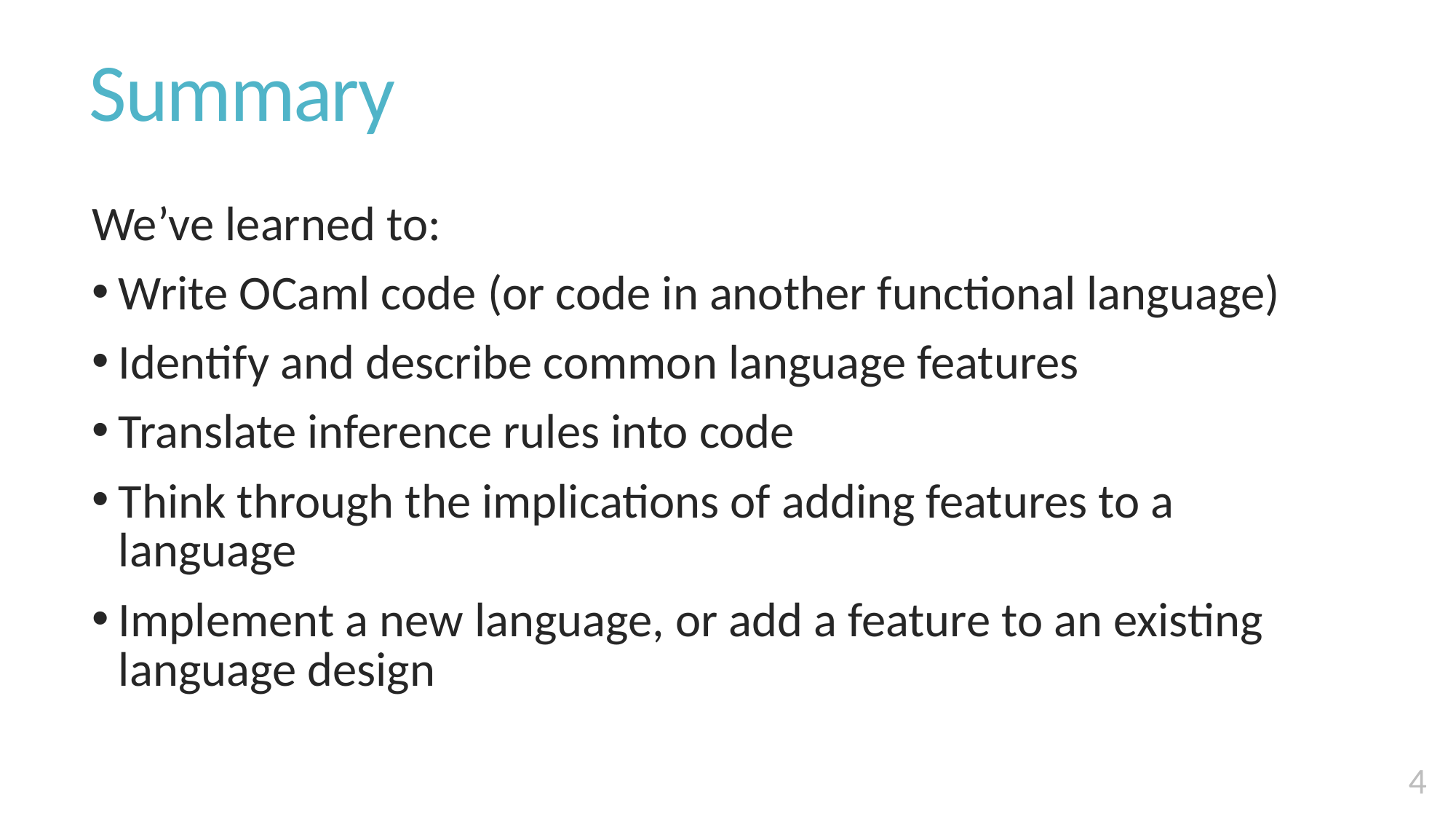

# Summary
We’ve learned to:
Write OCaml code (or code in another functional language)
Identify and describe common language features
Translate inference rules into code
Think through the implications of adding features to a language
Implement a new language, or add a feature to an existing language design

4